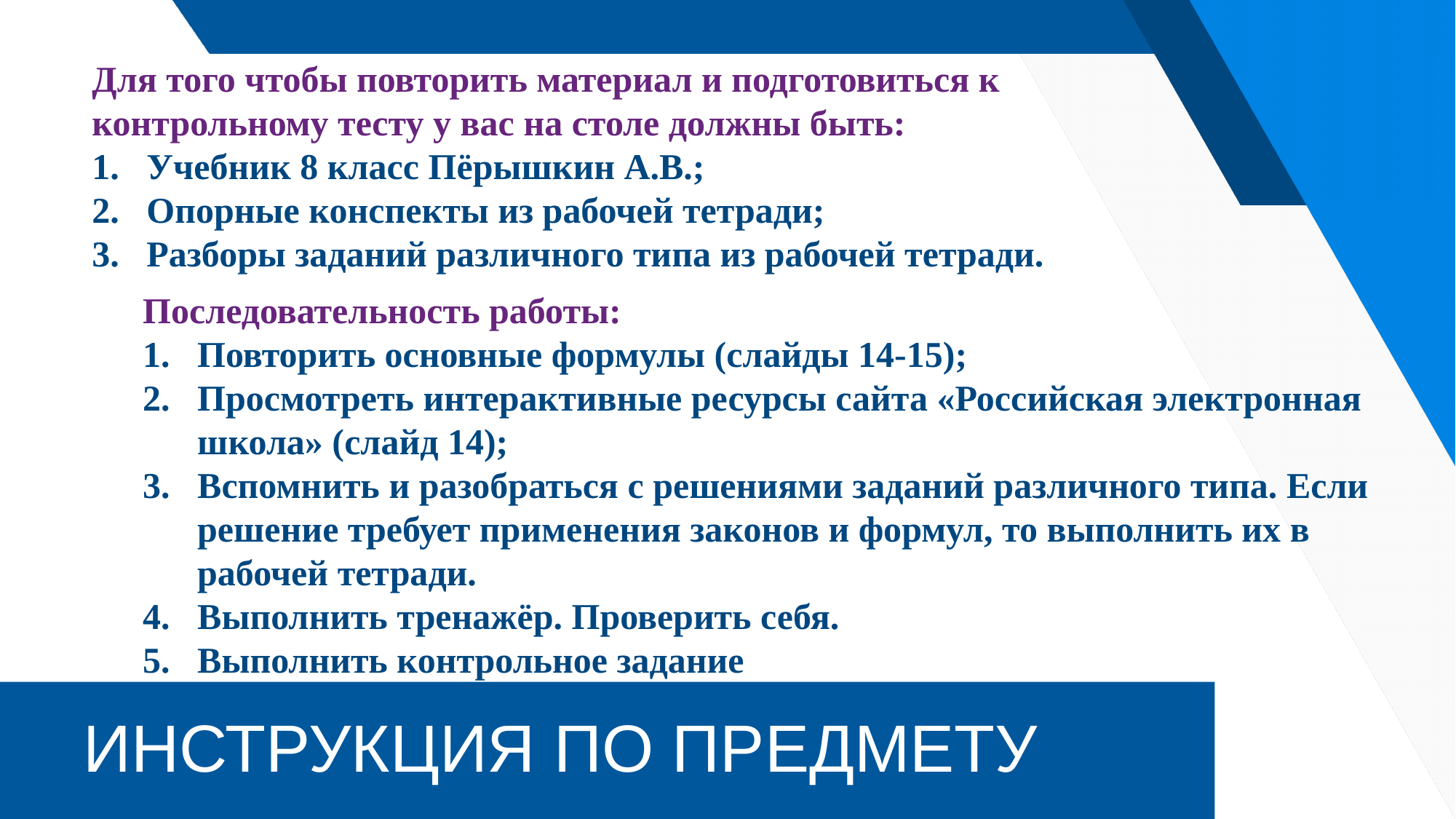

Для того чтобы повторить материал и подготовиться к контрольному тесту у вас на столе должны быть:
Учебник 8 класс Пёрышкин А.В.;
Опорные конспекты из рабочей тетради;
Разборы заданий различного типа из рабочей тетради.
Последовательность работы:
Повторить основные формулы (слайды 14-15);
Просмотреть интерактивные ресурсы сайта «Российская электронная школа» (слайд 14);
Вспомнить и разобраться с решениями заданий различного типа. Если решение требует применения законов и формул, то выполнить их в рабочей тетради.
Выполнить тренажёр. Проверить себя.
Выполнить контрольное задание
# ИНСТРУКЦИЯ ПО ПРЕДМЕТУ